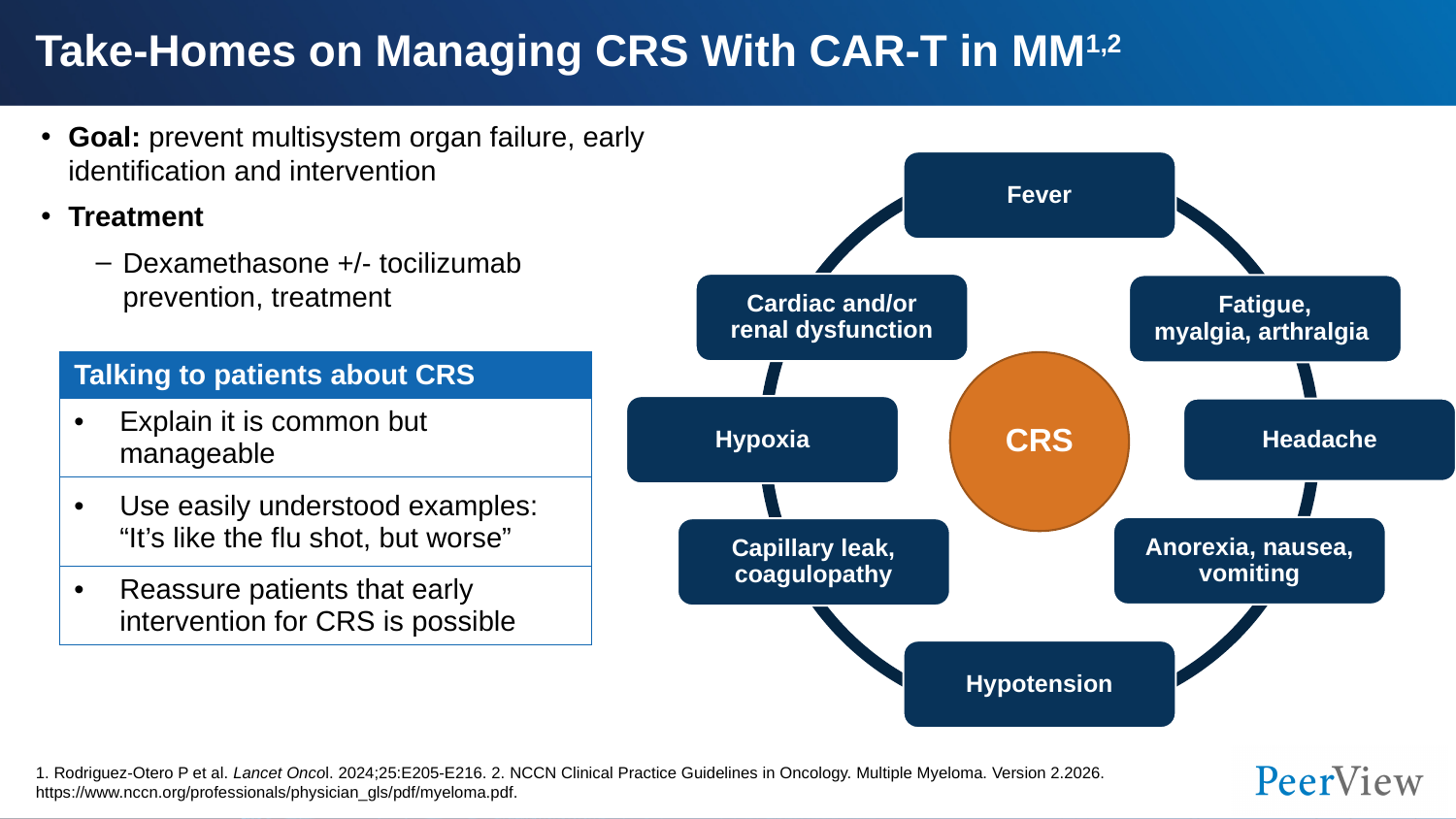

# Take-Homes on Managing CRS With CAR-T in MM1,2
Goal: prevent multisystem organ failure, early identification and intervention
Treatment
Dexamethasone +/- tocilizumab prevention, treatment
Fever

Cardiac and/or renal dysfunction
Fatigue,
myalgia, arthralgia
CRS
Hypoxia
Headache
Anorexia, nausea, vomiting
Capillary leak, coagulopathy
Hypotension
| Talking to patients about CRS |
| --- |
| Explain it is common but manageable |
| Use easily understood examples: “It’s like the flu shot, but worse” |
| Reassure patients that early intervention for CRS is possible |
1. Rodriguez-Otero P et al. Lancet Oncol. 2024;25:E205-E216. 2. NCCN Clinical Practice Guidelines in Oncology. Multiple Myeloma. Version 2.2026. https://www.nccn.org/professionals/physician_gls/pdf/myeloma.pdf.